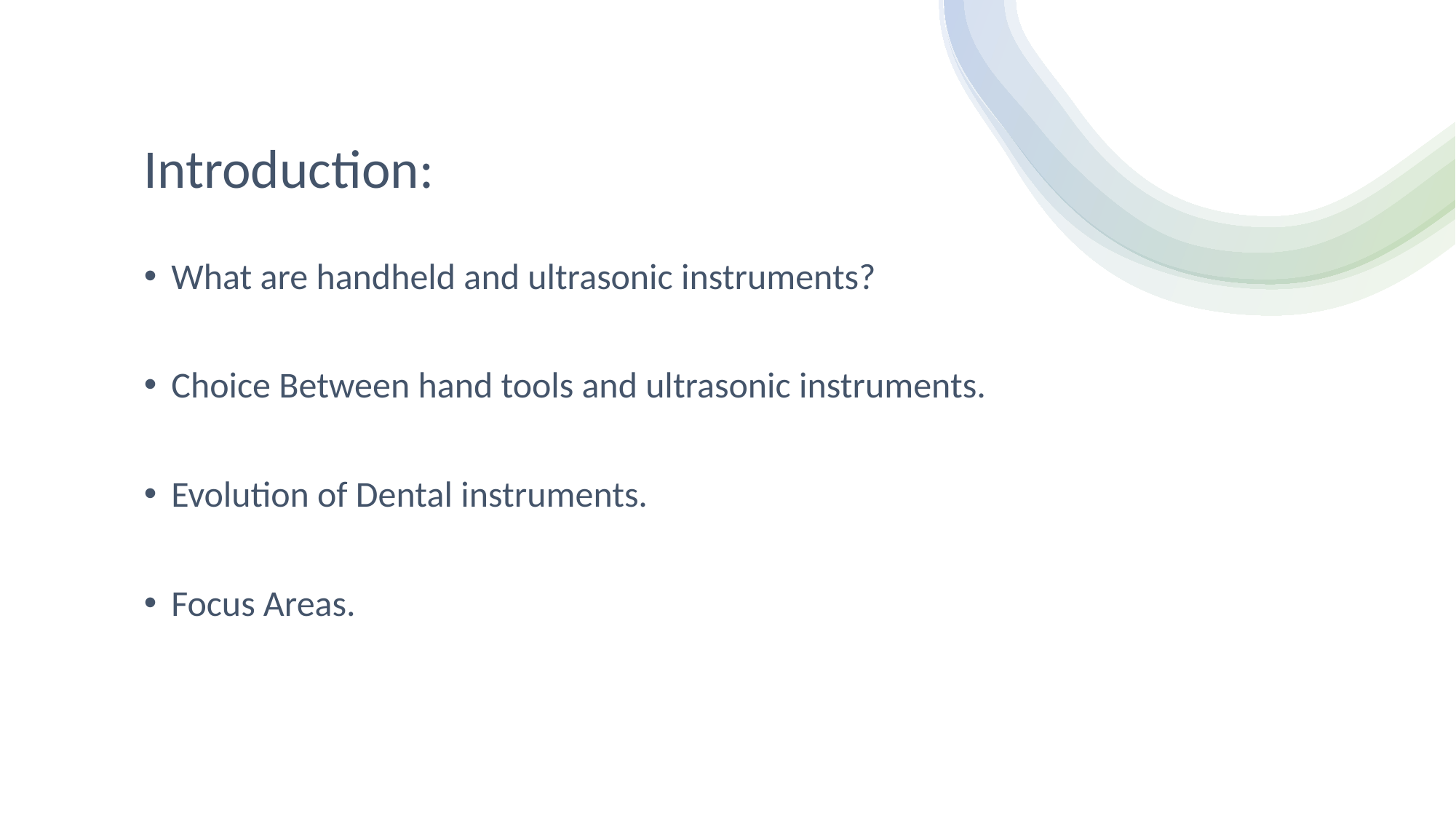

# Introduction:
What are handheld and ultrasonic instruments?

Choice Between hand tools and ultrasonic instruments.

Evolution of Dental instruments.

Focus Areas.